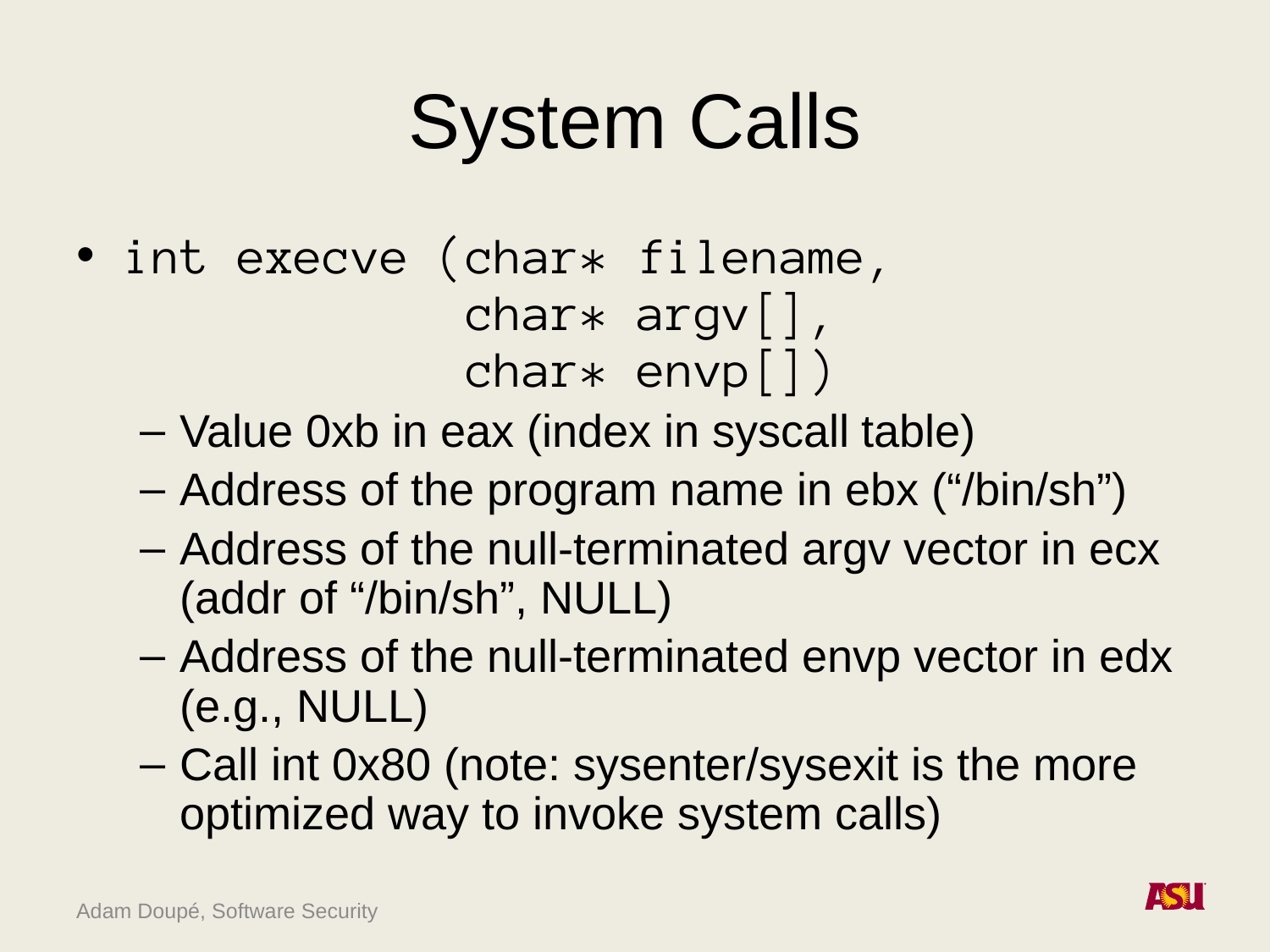

# System Calls
int execve (char* filename,
            char* argv[],
            char* envp[])
Value 0xb in eax (index in syscall table)
Address of the program name in ebx (“/bin/sh”)
Address of the null-terminated argv vector in ecx (addr of “/bin/sh”, NULL)
Address of the null-terminated envp vector in edx (e.g., NULL)
Call int 0x80 (note: sysenter/sysexit is the more optimized way to invoke system calls)